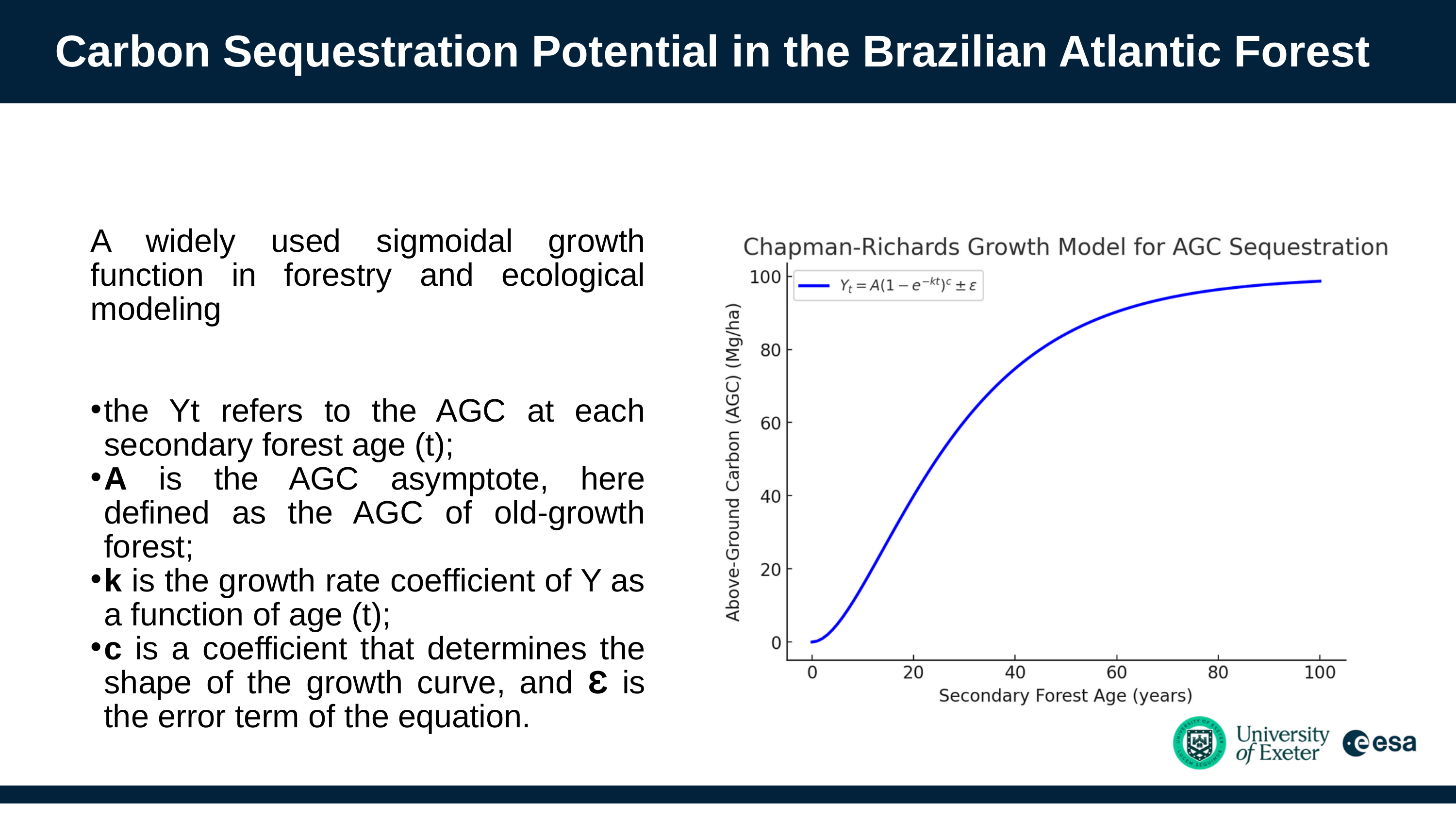

Carbon Sequestration Potential in the Brazilian Atlantic Forest

A widely used sigmoidal growth function in forestry and ecological modeling

the Yt refers to the AGC at each secondary forest age (t);
A is the AGC asymptote, here defined as the AGC of old-growth forest;
k is the growth rate coefficient of Y as a function of age (t);
c is a coefficient that determines the shape of the growth curve, and Ɛ is the error term of the equation.